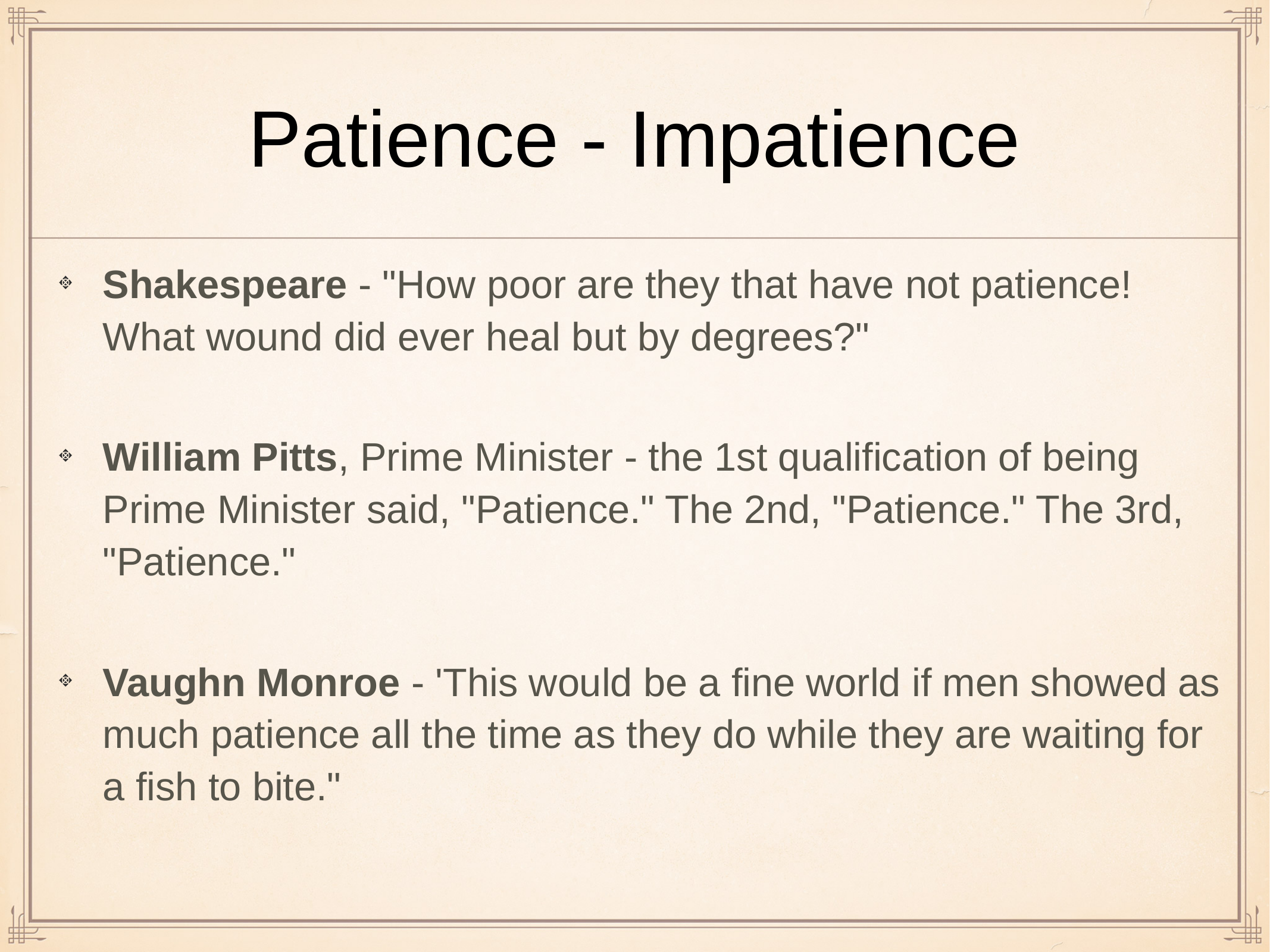

# Patience - Impatience
Shakespeare - "How poor are they that have not patience!    What wound did ever heal but by degrees?"
William Pitts, Prime Minister - the 1st qualification of being Prime Minister said, "Patience." The 2nd, "Patience." The 3rd, "Patience."
Vaughn Monroe - 'This would be a fine world if men showed as much patience all the time as they do while they are waiting for a fish to bite."